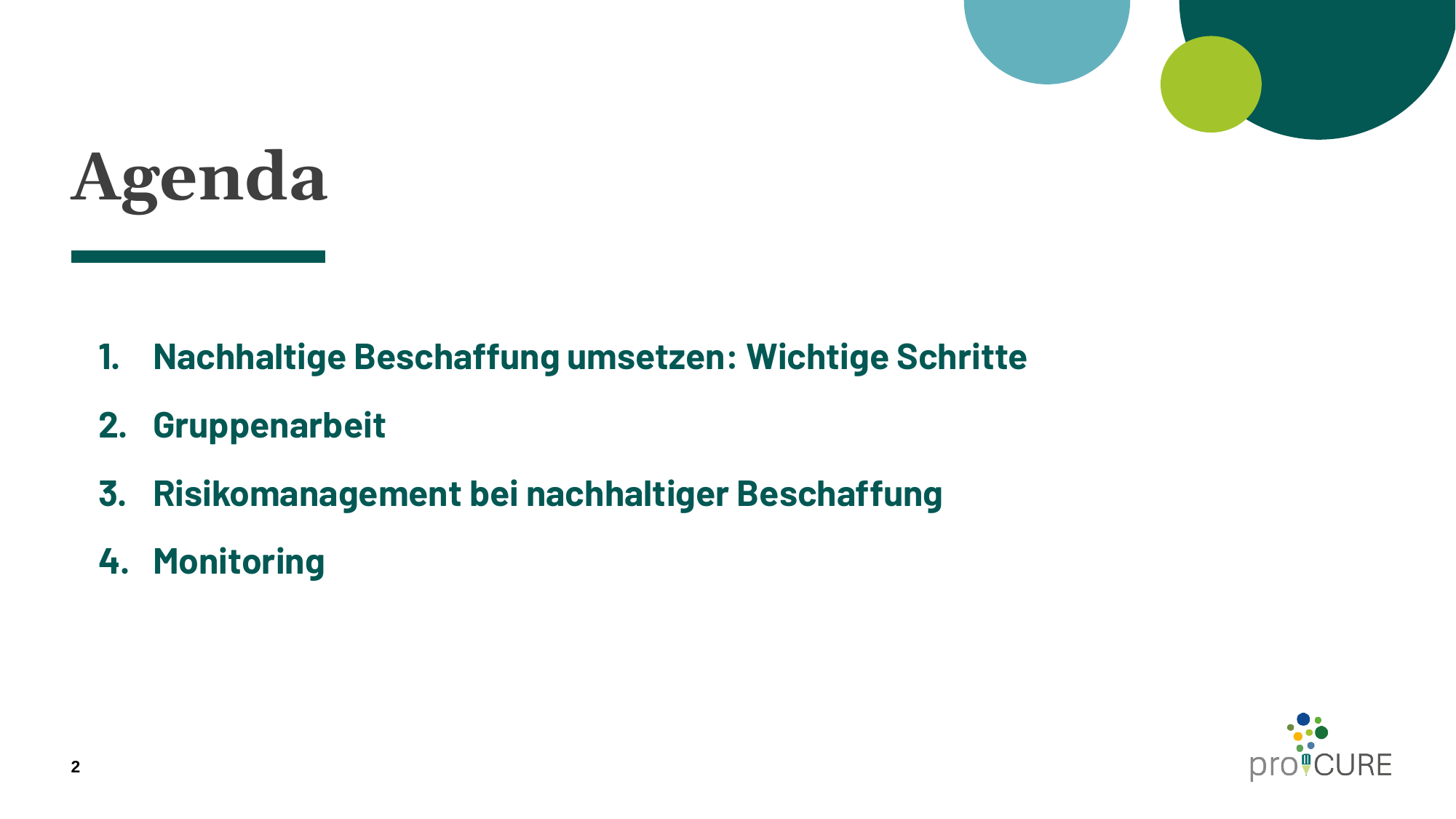

# Agenda
Nachhaltige Beschaffung umsetzen: Wichtige Schritte
Gruppenarbeit
Risikomanagement bei nachhaltiger Beschaffung
Monitoring

2